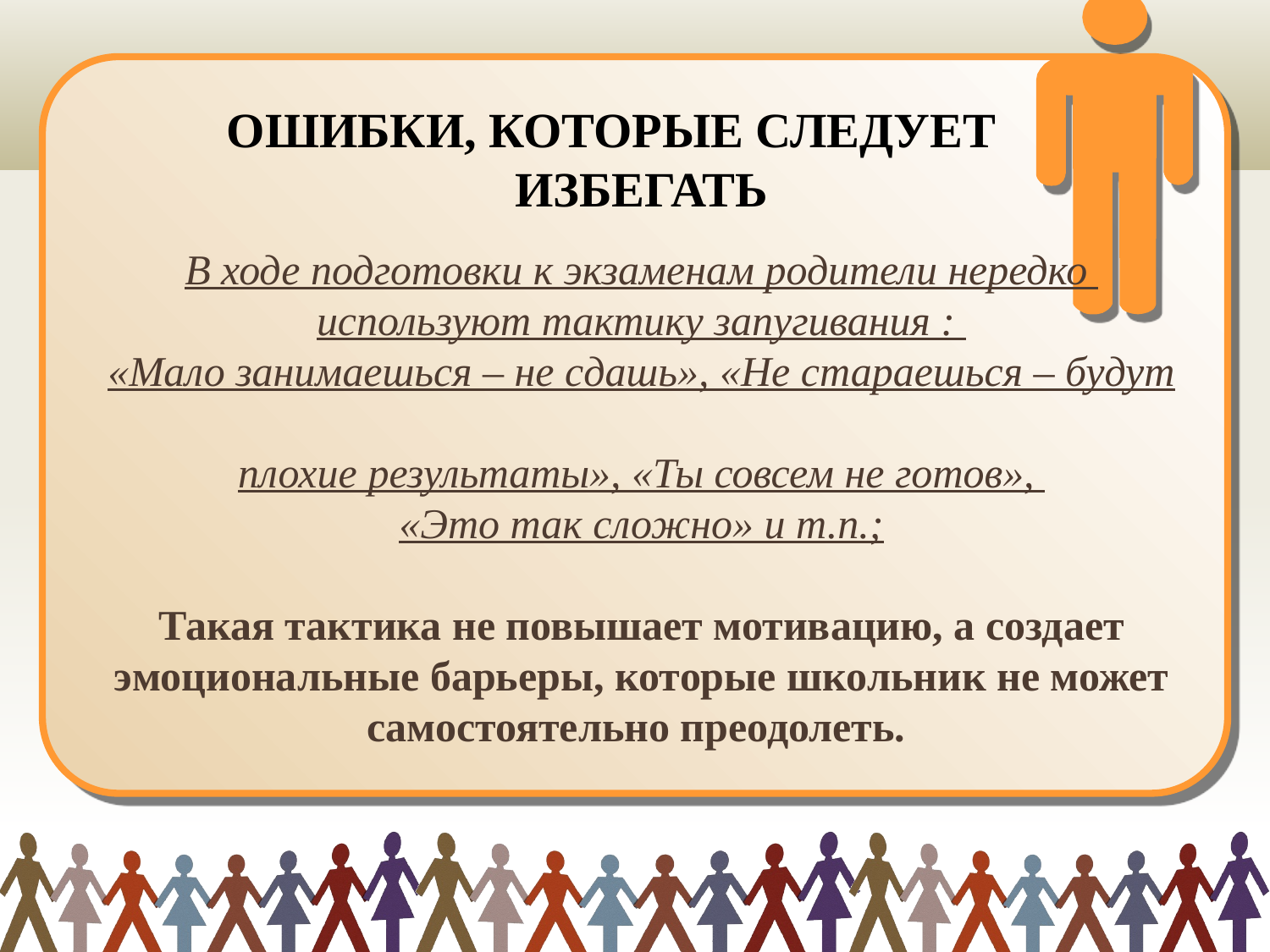

# ОШИБКИ, КОТОРЫЕ СЛЕДУЕТ ИЗБЕГАТЬ В ходе подготовки к экзаменам родители нередко используют тактику запугивания : «Мало занимаешься – не сдашь», «Не стараешься – будут плохие результаты», «Ты совсем не готов», «Это так сложно» и т.п.; Такая тактика не повышает мотивацию, а создает эмоциональные барьеры, которые школьник не может самостоятельно преодолеть.